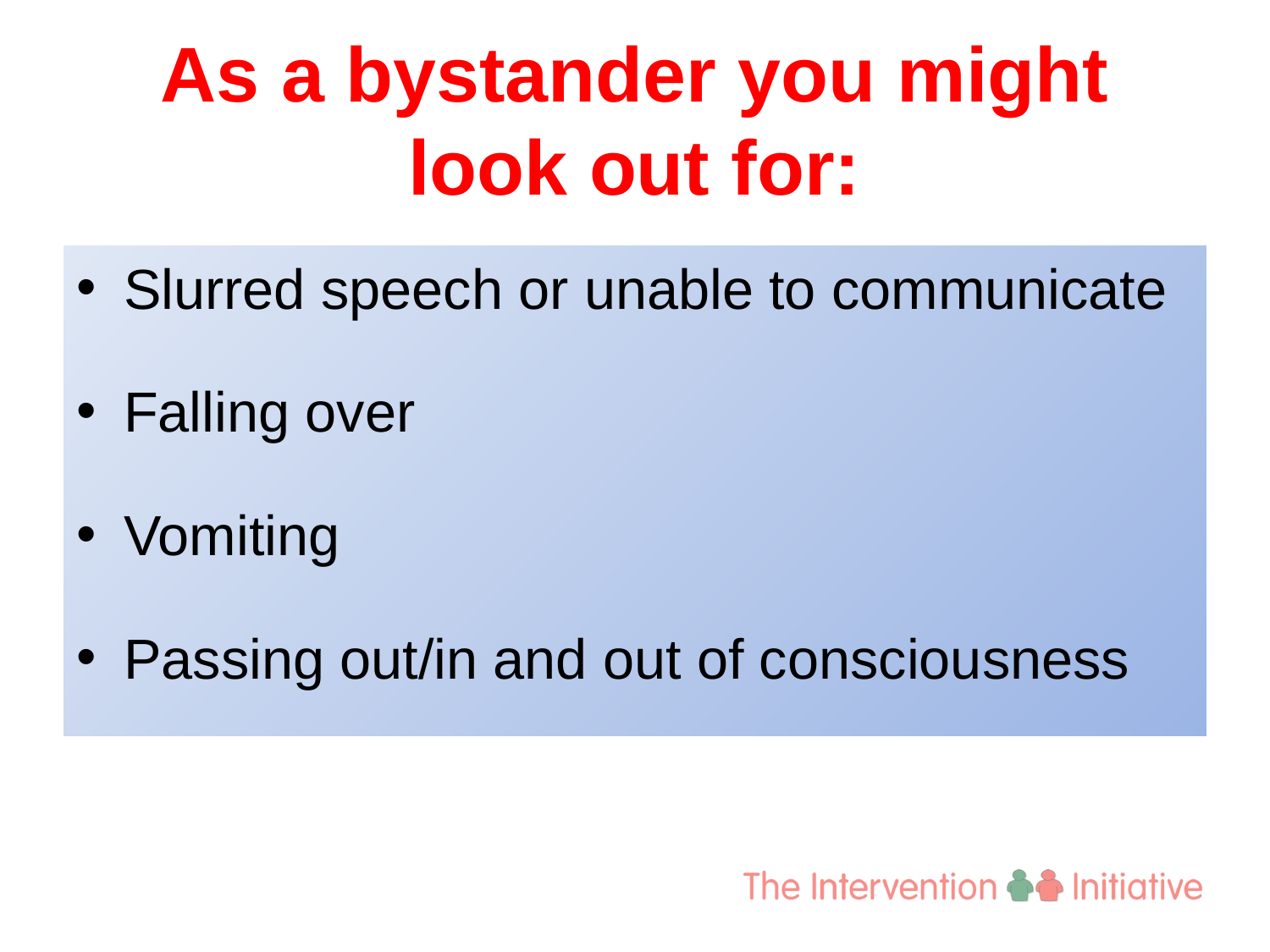

# As a bystander you might look out for:
Slurred speech or unable to communicate

Falling over

Vomiting

Passing out/in and out of consciousness